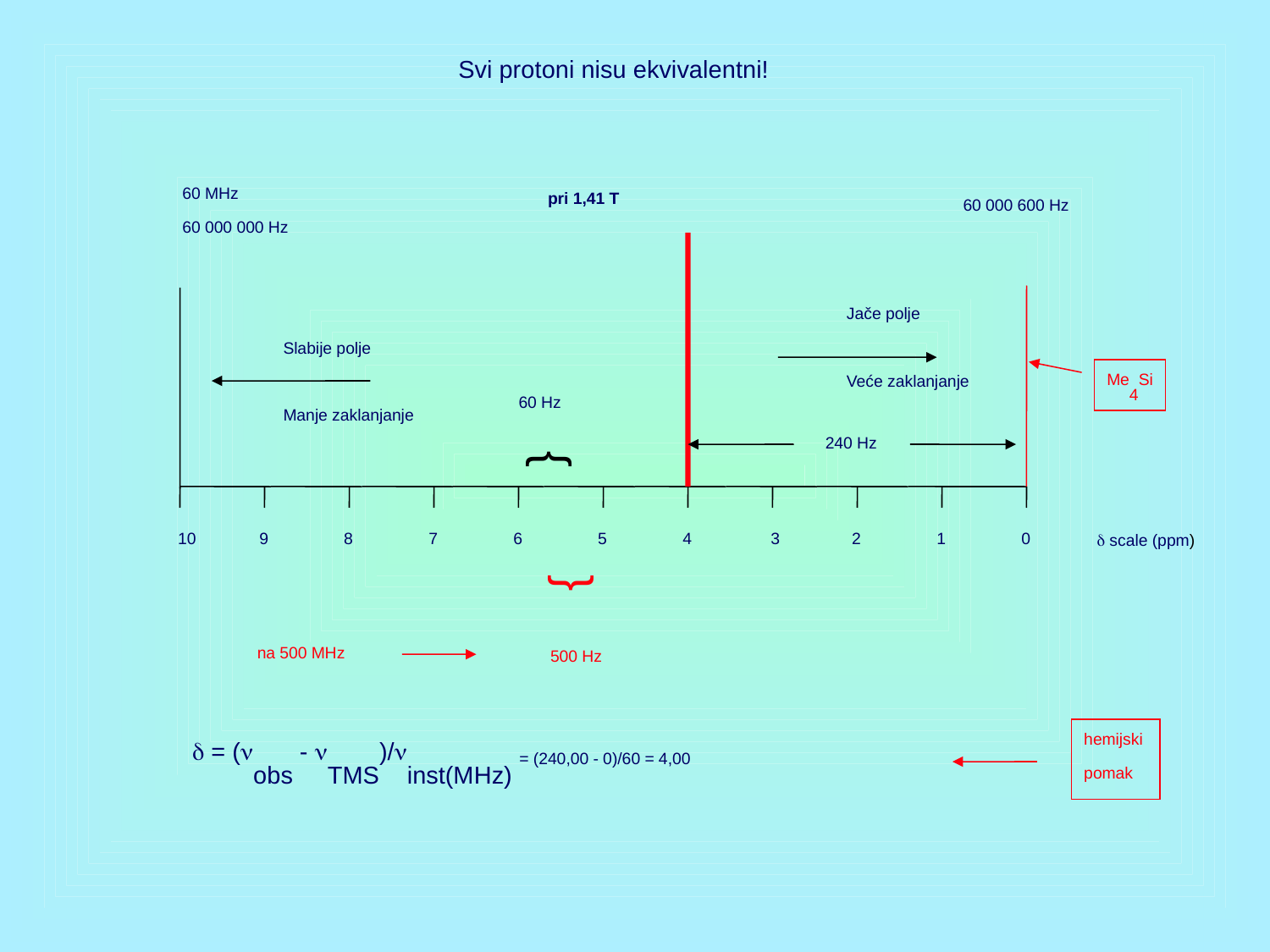

Svi protoni nisu ekvivalentni!
60 MHz
60 000 000 Hz
pri 1,41 T
60 000 600 Hz

Me4Si

10
9
8
7
6
5
4
3
2
1
0
δ scale (ppm)
Jače polje

Veće zaklanjanje

Slabije polje

Manje zaklanjanje

}

 60 Hz
240 Hz

}

500 Hz
na 500 MHz

hemijski
pomak

δ = (νobs - νTMS)/νinst(MHz) = (240,00 - 0)/60 = 4,00